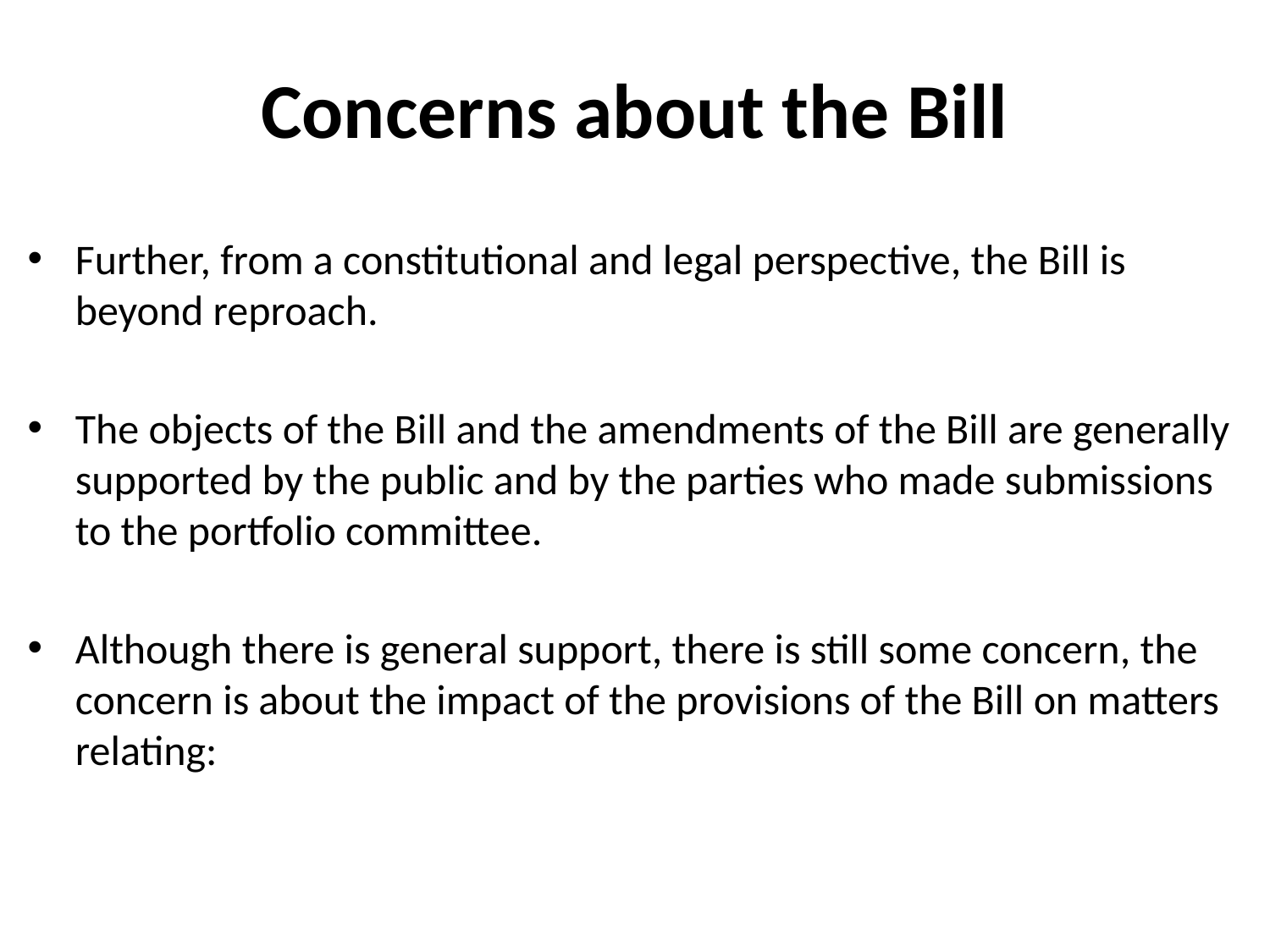

# Concerns about the Bill
Further, from a constitutional and legal perspective, the Bill is beyond reproach.

The objects of the Bill and the amendments of the Bill are generally supported by the public and by the parties who made submissions to the portfolio committee.

Although there is general support, there is still some concern, the concern is about the impact of the provisions of the Bill on matters relating: